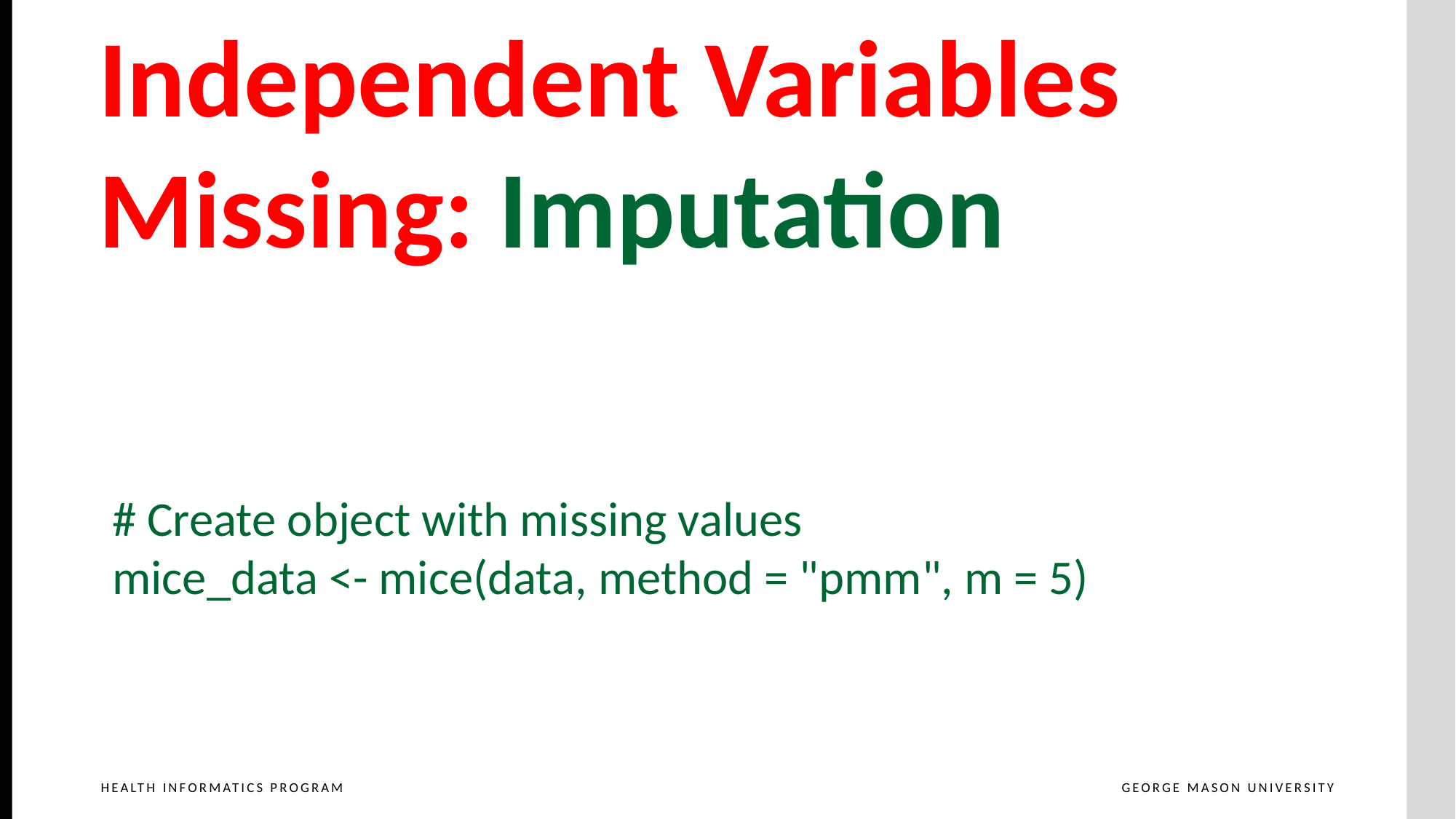

Independent Variables
Missing: Imputation
# Create object with missing values
mice_data <- mice(data, method = "pmm", m = 5)